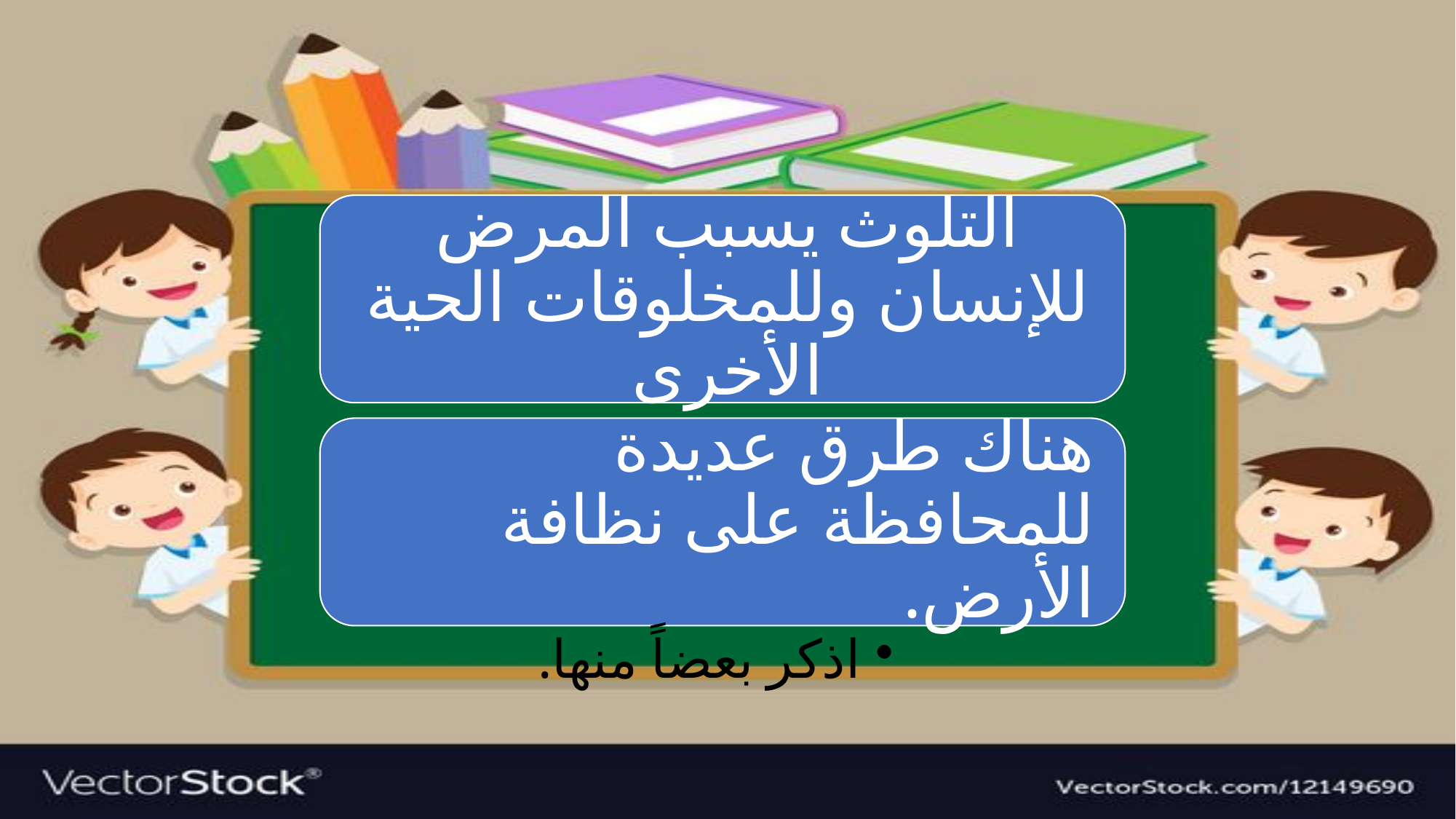

التلوث يسبب المرض للإنسان وللمخلوقات الحية الأخرى
هناك طرق عديدة للمحافظة على نظافة الأرض.
اذكر بعضاً منها.